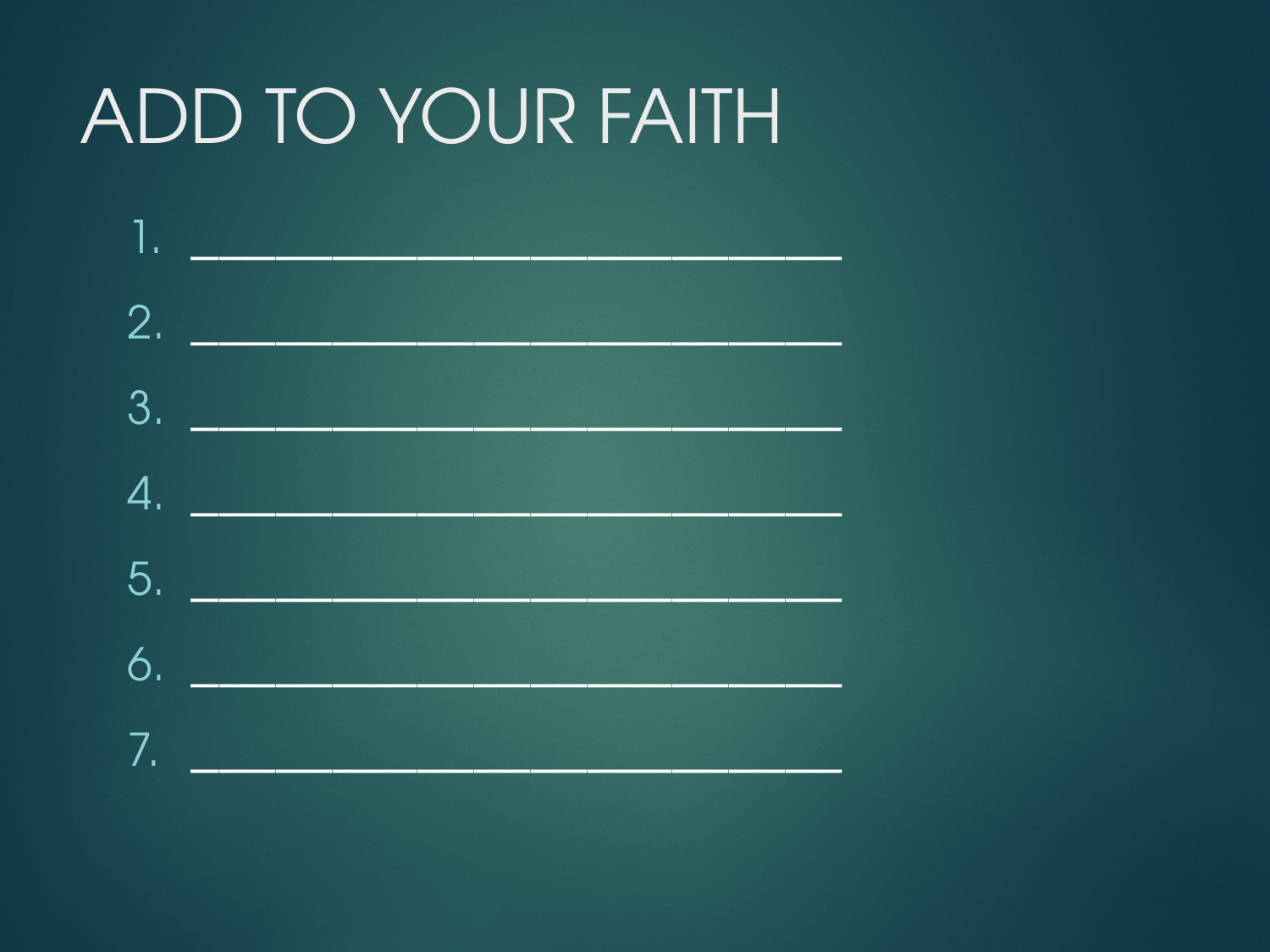

# ADD TO YOUR FAITH
_______________________
_______________________
_______________________
_______________________
_______________________
_______________________
_______________________